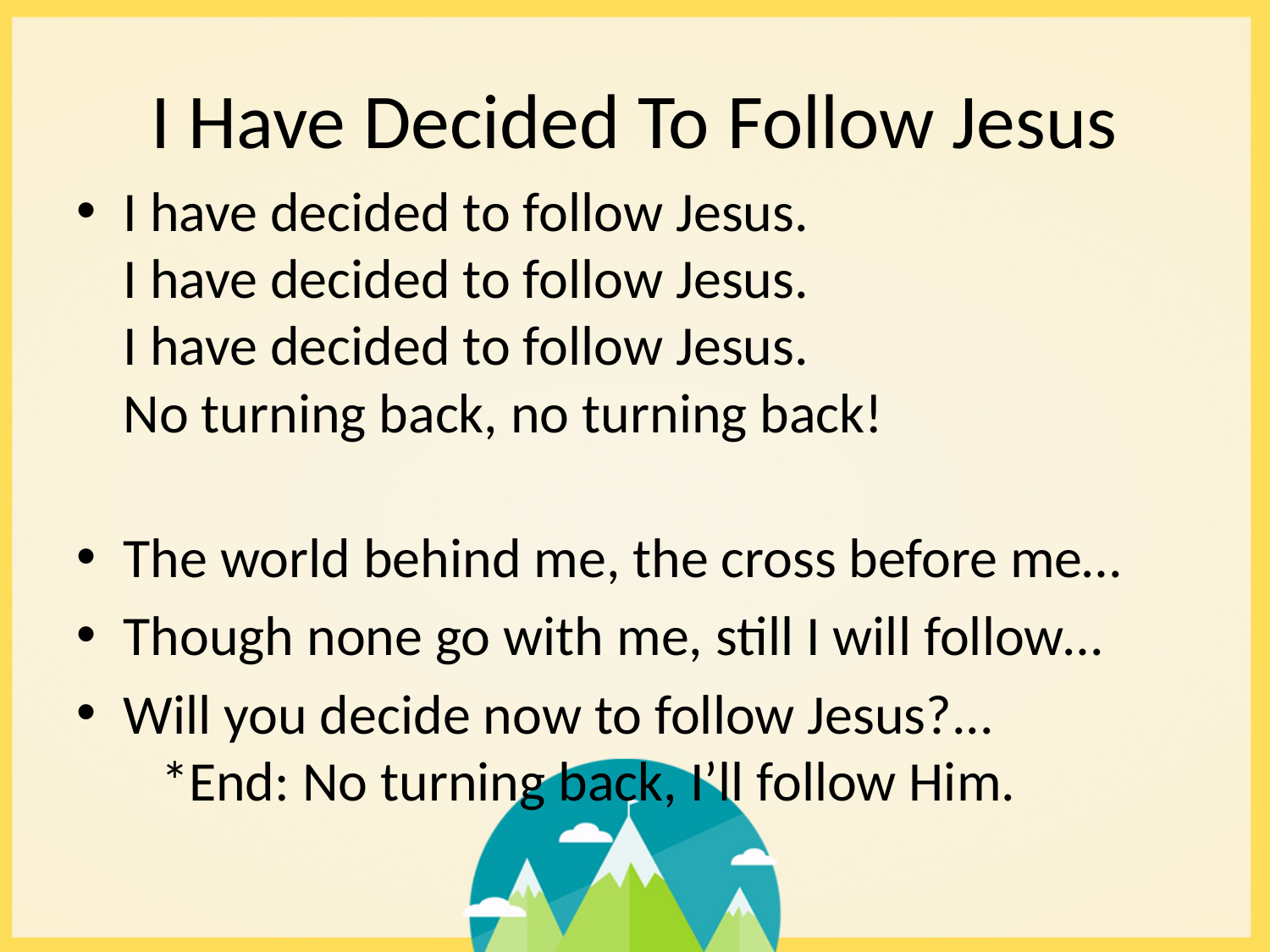

# I Have Decided To Follow Jesus
I have decided to follow Jesus.
I have decided to follow Jesus.
I have decided to follow Jesus.
No turning back, no turning back!
The world behind me, the cross before me…
Though none go with me, still I will follow…
Will you decide now to follow Jesus?...
   *End: No turning back, I’ll follow Him.